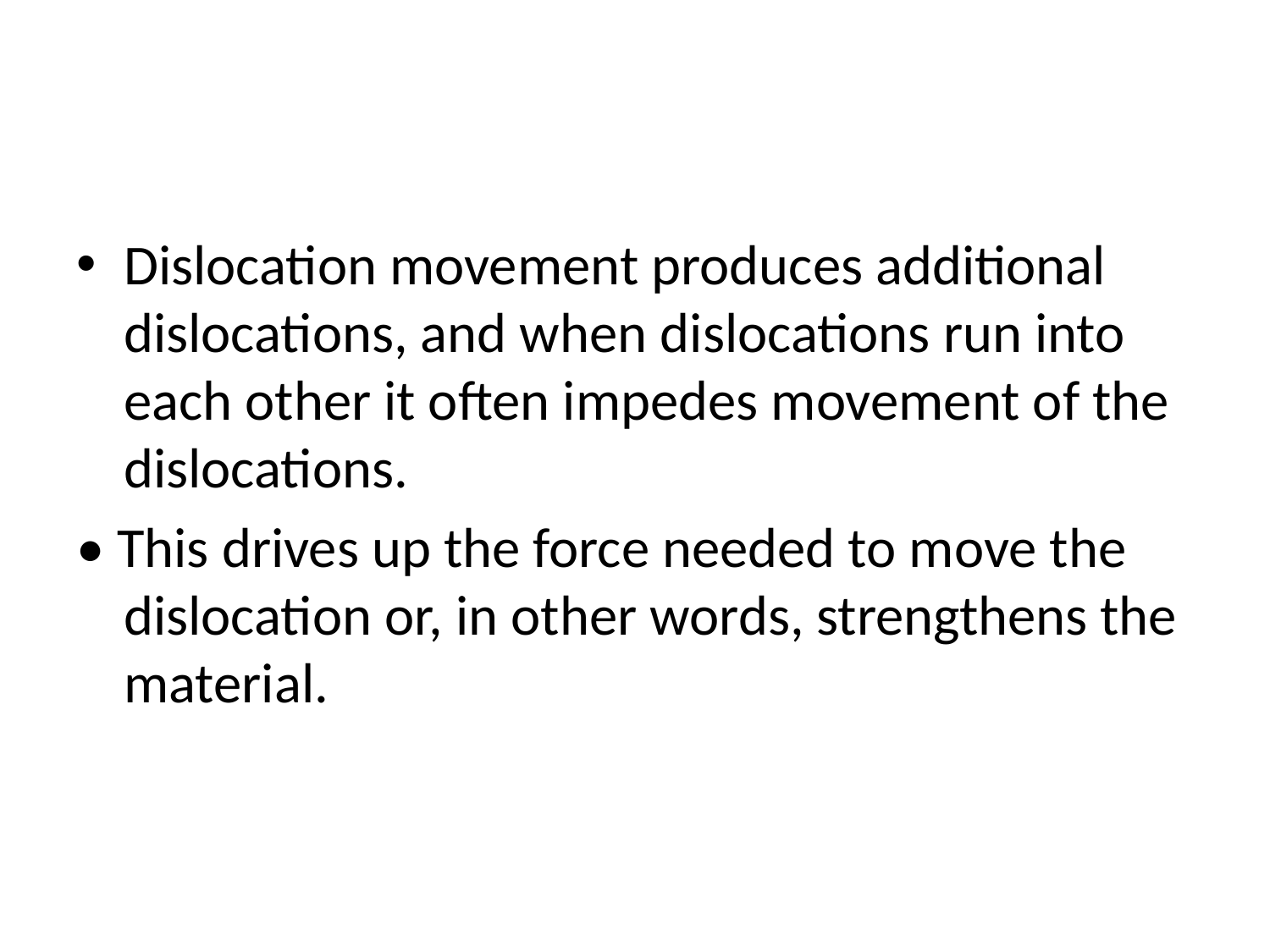

#
Dislocation movement produces additional dislocations, and when dislocations run into each other it often impedes movement of the dislocations.
• This drives up the force needed to move the dislocation or, in other words, strengthens the material.